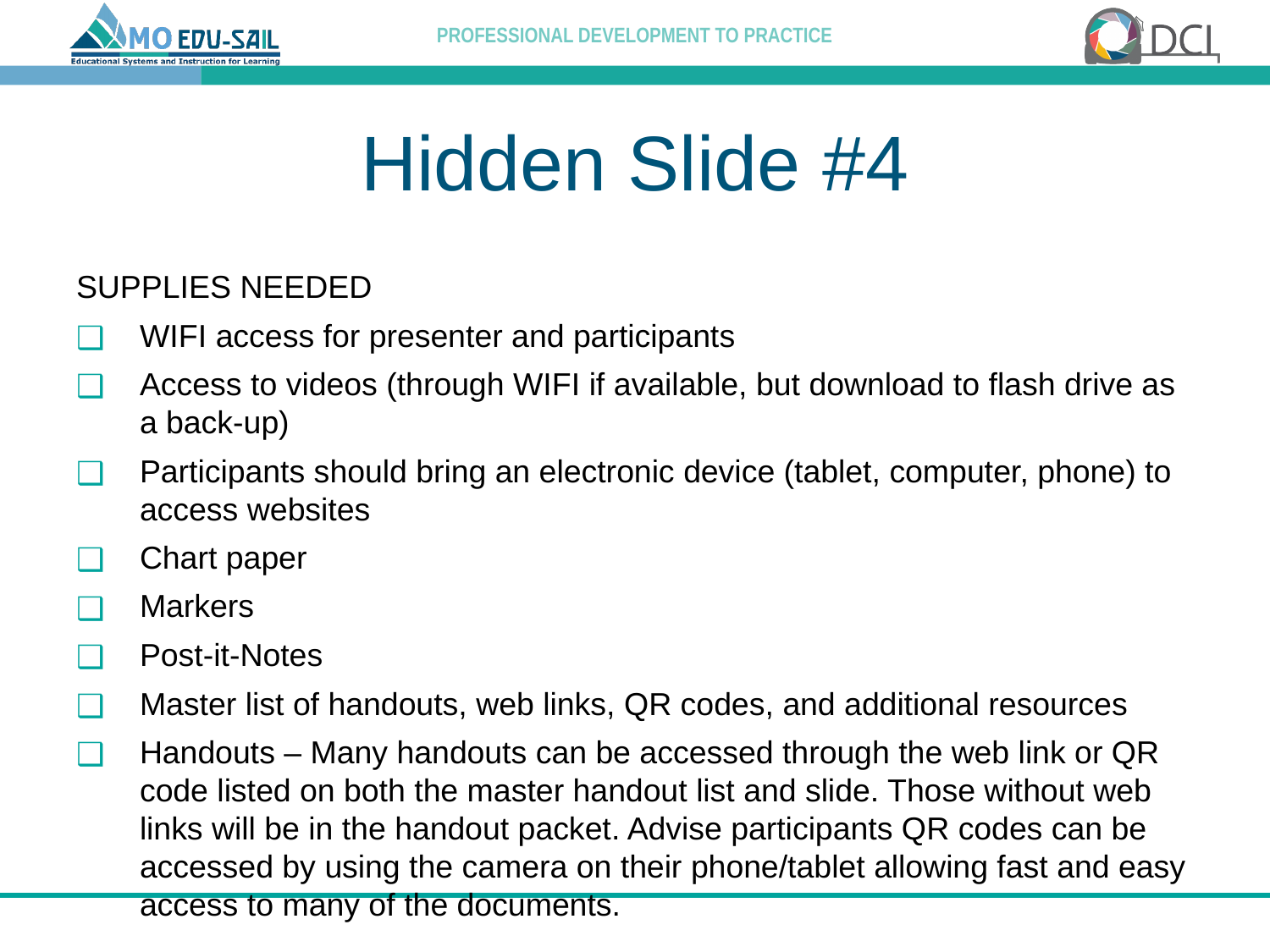

# Hidden Slide #4
SUPPLIES NEEDED
WIFI access for presenter and participants
Access to videos (through WIFI if available, but download to flash drive as a back-up)
Participants should bring an electronic device (tablet, computer, phone) to access websites
Chart paper
Markers
Post-it-Notes
Master list of handouts, web links, QR codes, and additional resources
Handouts – Many handouts can be accessed through the web link or QR code listed on both the master handout list and slide. Those without web links will be in the handout packet. Advise participants QR codes can be accessed by using the camera on their phone/tablet allowing fast and easy access to many of the documents.